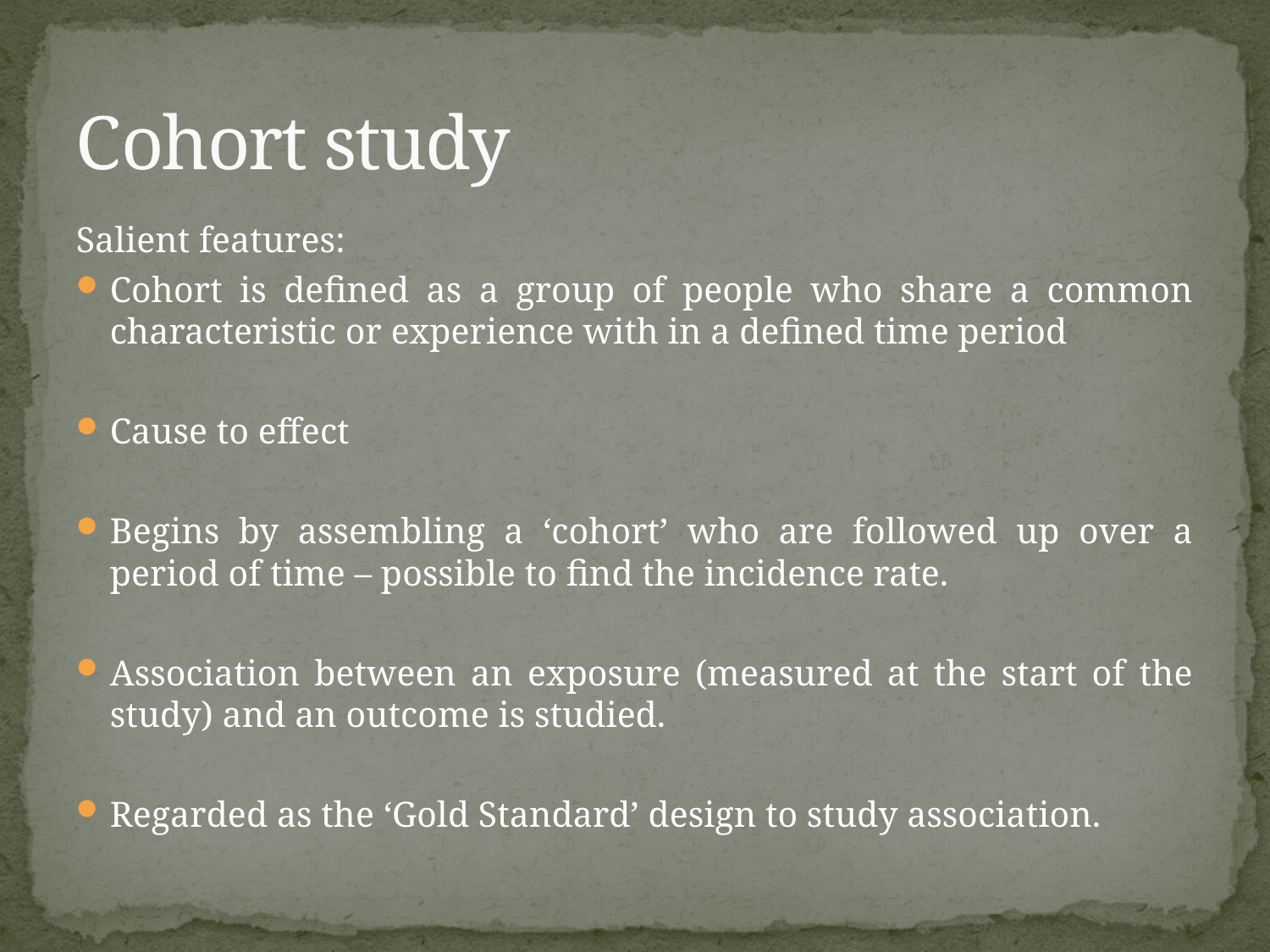

# Cohort study
Salient features:
Cohort is defined as a group of people who share a common characteristic or experience with in a defined time period

Cause to effect

Begins by assembling a ‘cohort’ who are followed up over a period of time – possible to find the incidence rate.

Association between an exposure (measured at the start of the study) and an outcome is studied.

Regarded as the ‘Gold Standard’ design to study association.